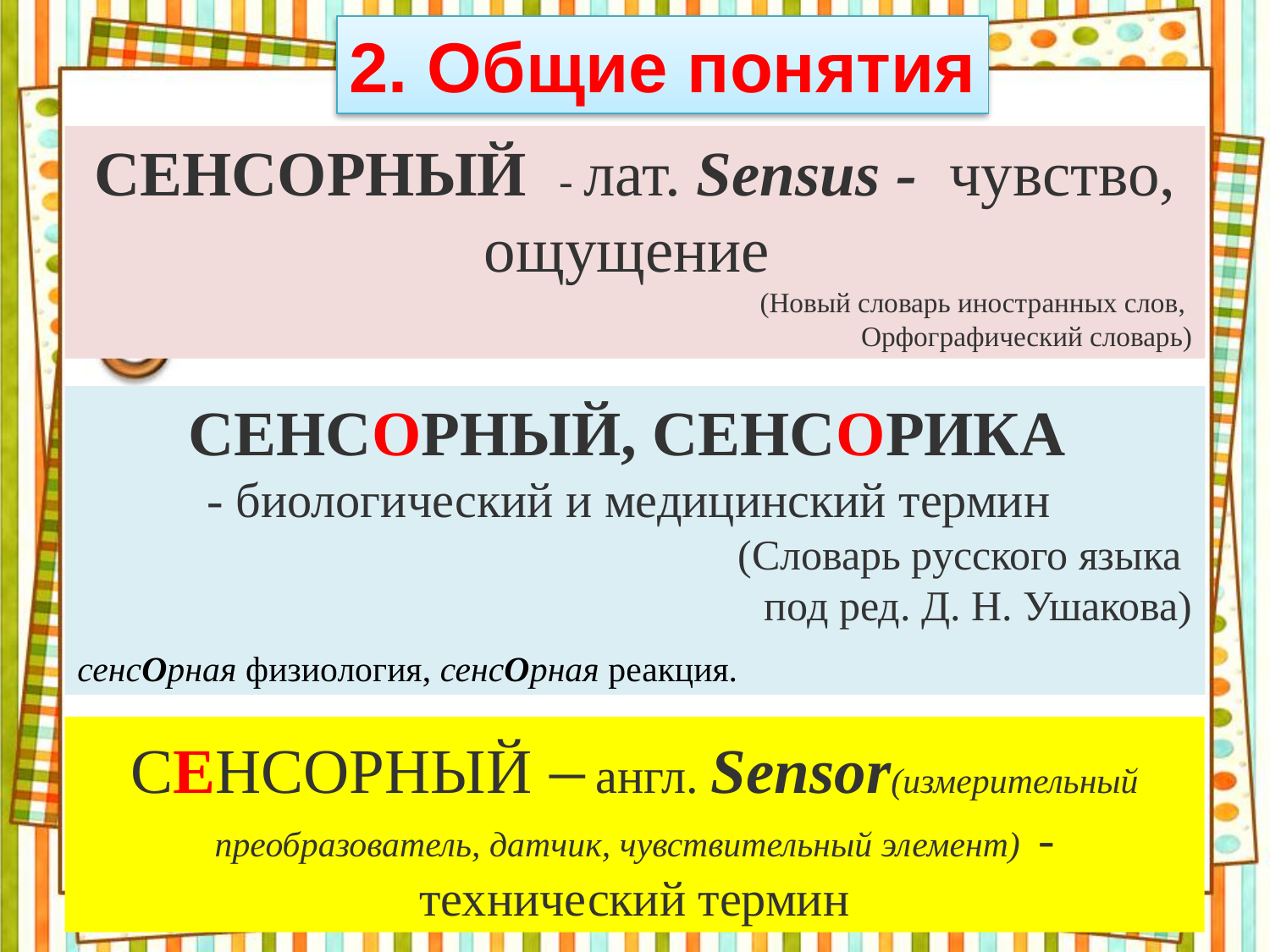

2. Общие понятия
СЕНСОРНЫЙ  - лат. Sensus -  чувство, ощущение
(Новый словарь иностранных слов,
Орфографический словарь)
СЕНСОРНЫЙ, СЕНСОРИКА
- биологический и медицинский термин
(Словарь русского языка
под ред. Д. Н. Ушакова)

сенсОрная физиология, сенсОрная реакция.
СЕНСОРНЫЙ – англ. Sensor(измерительный преобразователь, датчик, чувствительный элемент)  - технический термин